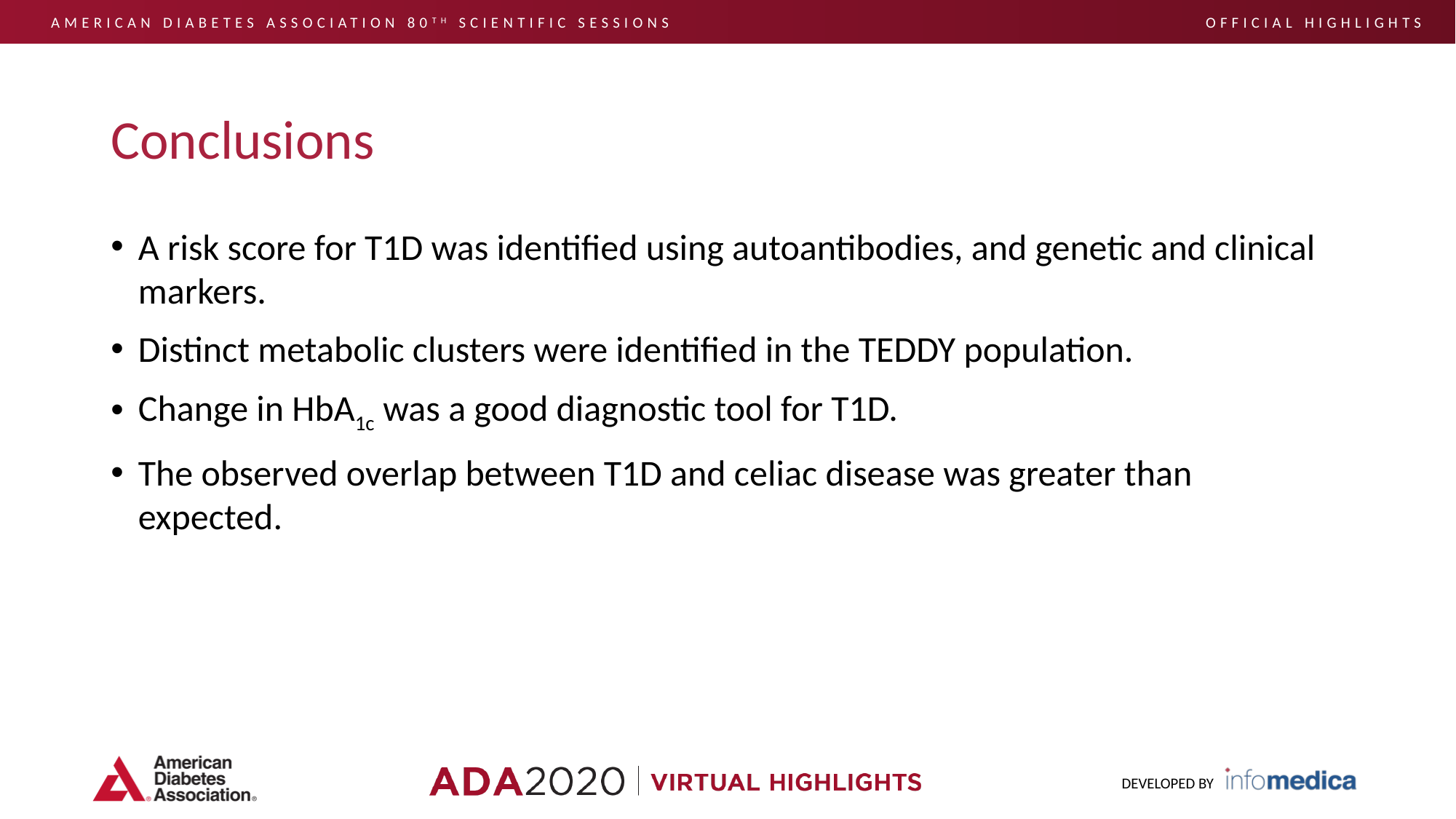

# Conclusions
A risk score for T1D was identified using autoantibodies, and genetic and clinical markers.
Distinct metabolic clusters were identified in the TEDDY population.
Change in HbA1c was a good diagnostic tool for T1D.
The observed overlap between T1D and celiac disease was greater than expected.